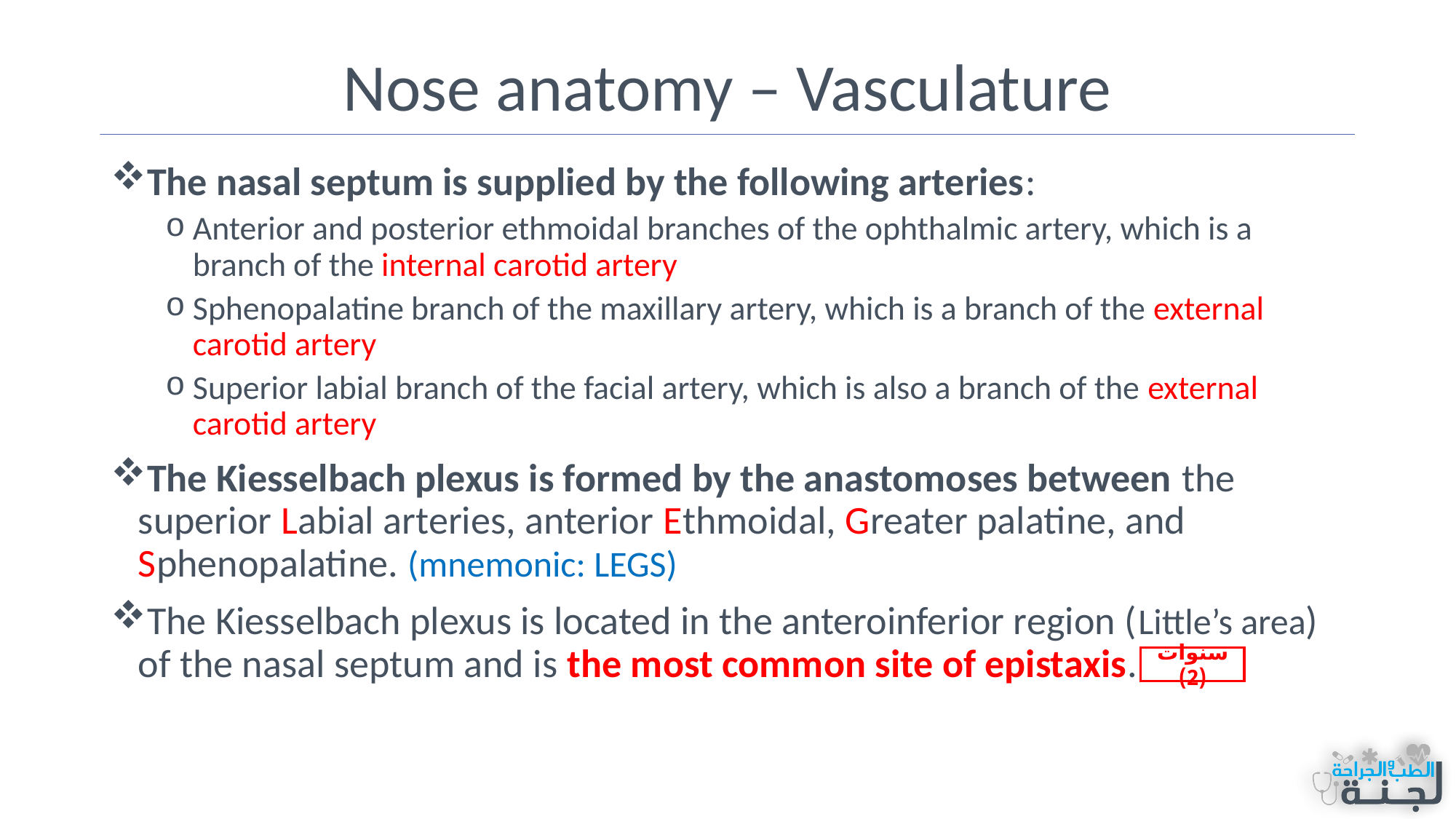

# Nose anatomy – Vasculature
The nasal septum is supplied by the following arteries:
Anterior and posterior ethmoidal branches of the ophthalmic artery, which is a branch of the internal carotid artery
Sphenopalatine branch of the maxillary artery, which is a branch of the external carotid artery
Superior labial branch of the facial artery, which is also a branch of the external carotid artery
The Kiesselbach plexus is formed by the anastomoses between the superior Labial arteries, anterior Ethmoidal, Greater palatine, and Sphenopalatine. (mnemonic: LEGS)
The Kiesselbach plexus is located in the anteroinferior region (Little’s area) of the nasal septum and is the most common site of epistaxis.
سنوات (2)